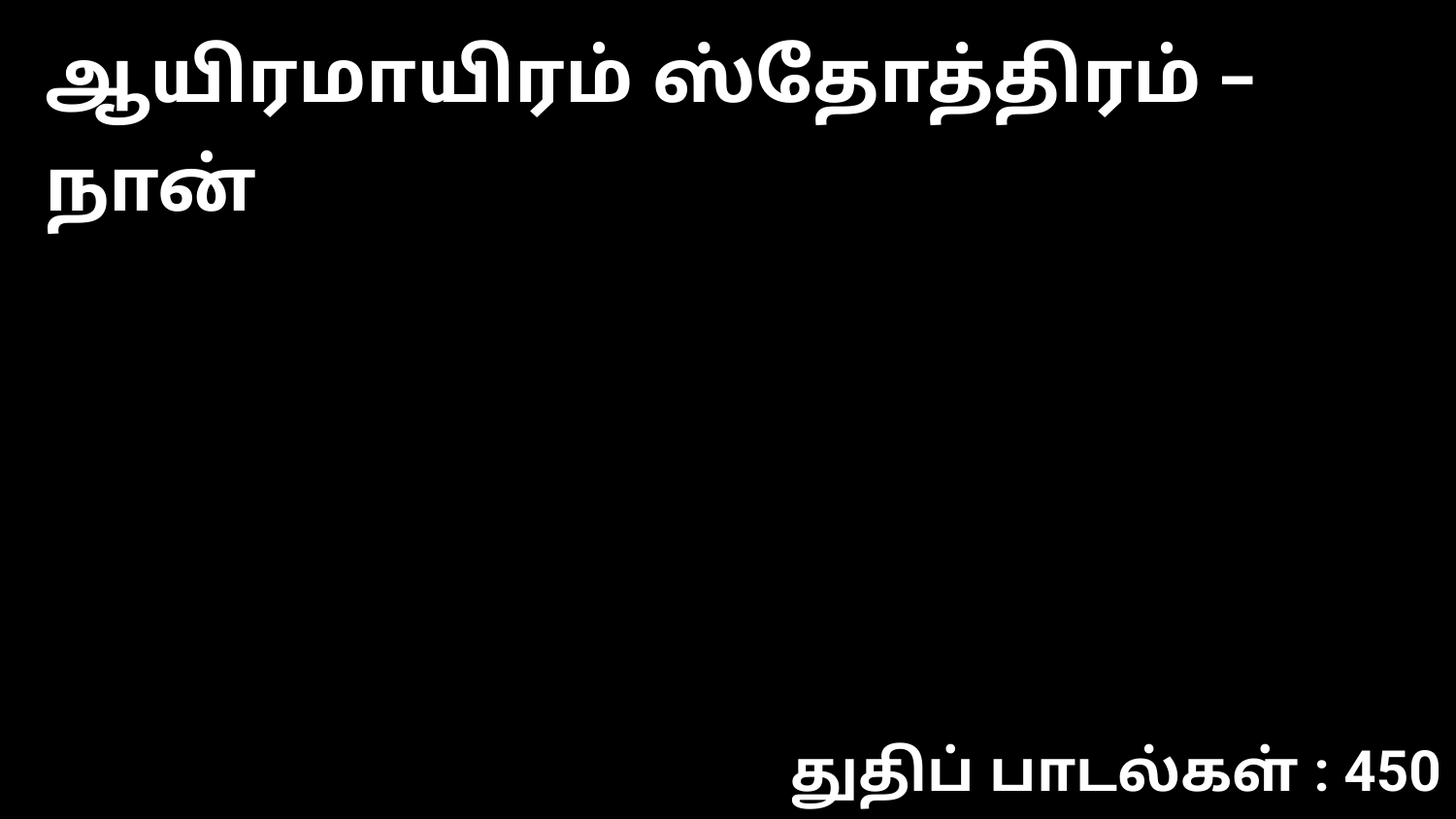

ஆயிரமாயிரம் ஸ்தோத்திரம் – நான்
துதிப் பாடல்கள் : 450